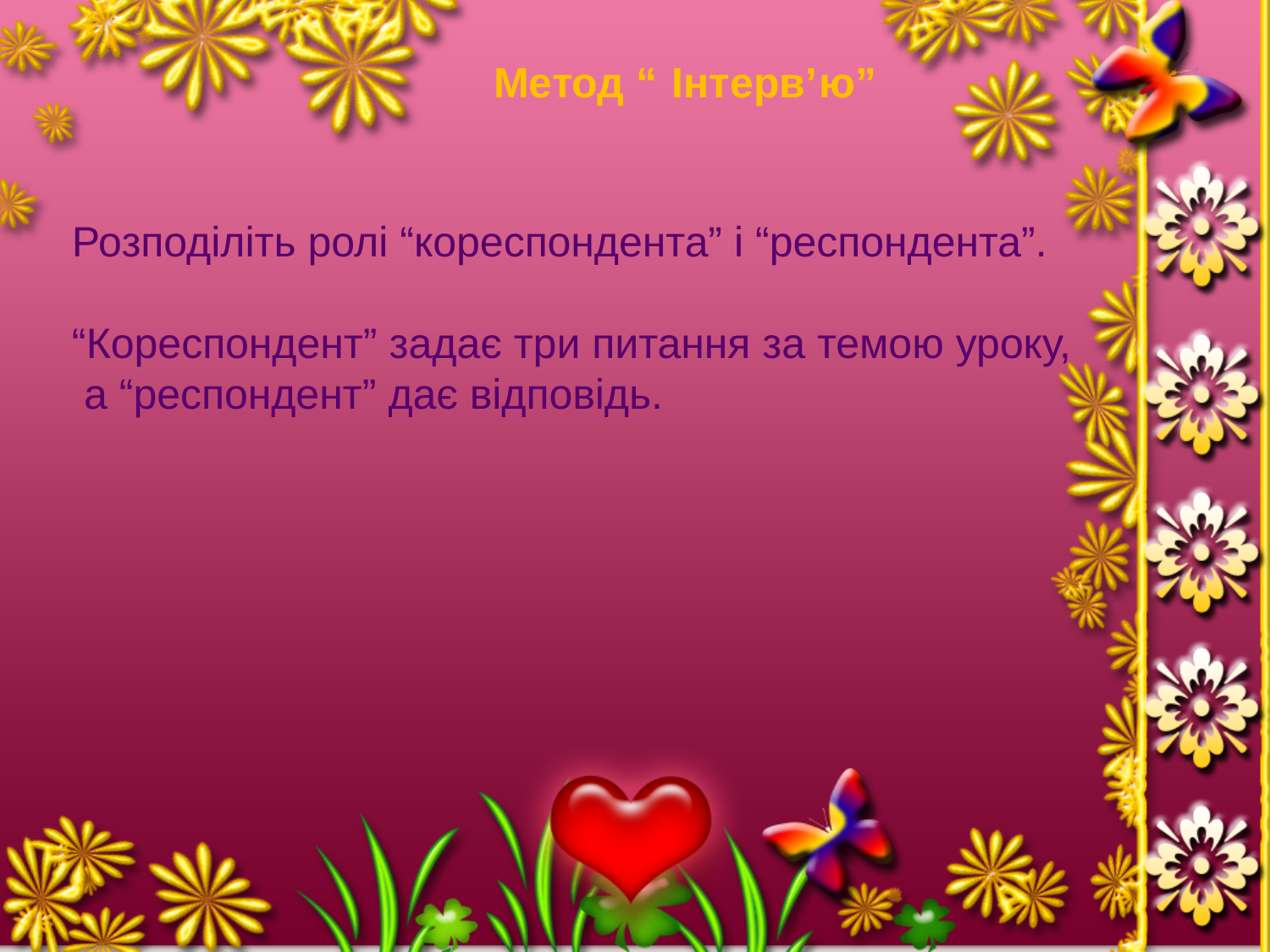

Метод “ Інтерв’ю”
Розподіліть ролі “кореспондента” і “респондента”.

“Кореспондент” задає три питання за темою уроку,
 а “респондент” дає відповідь.